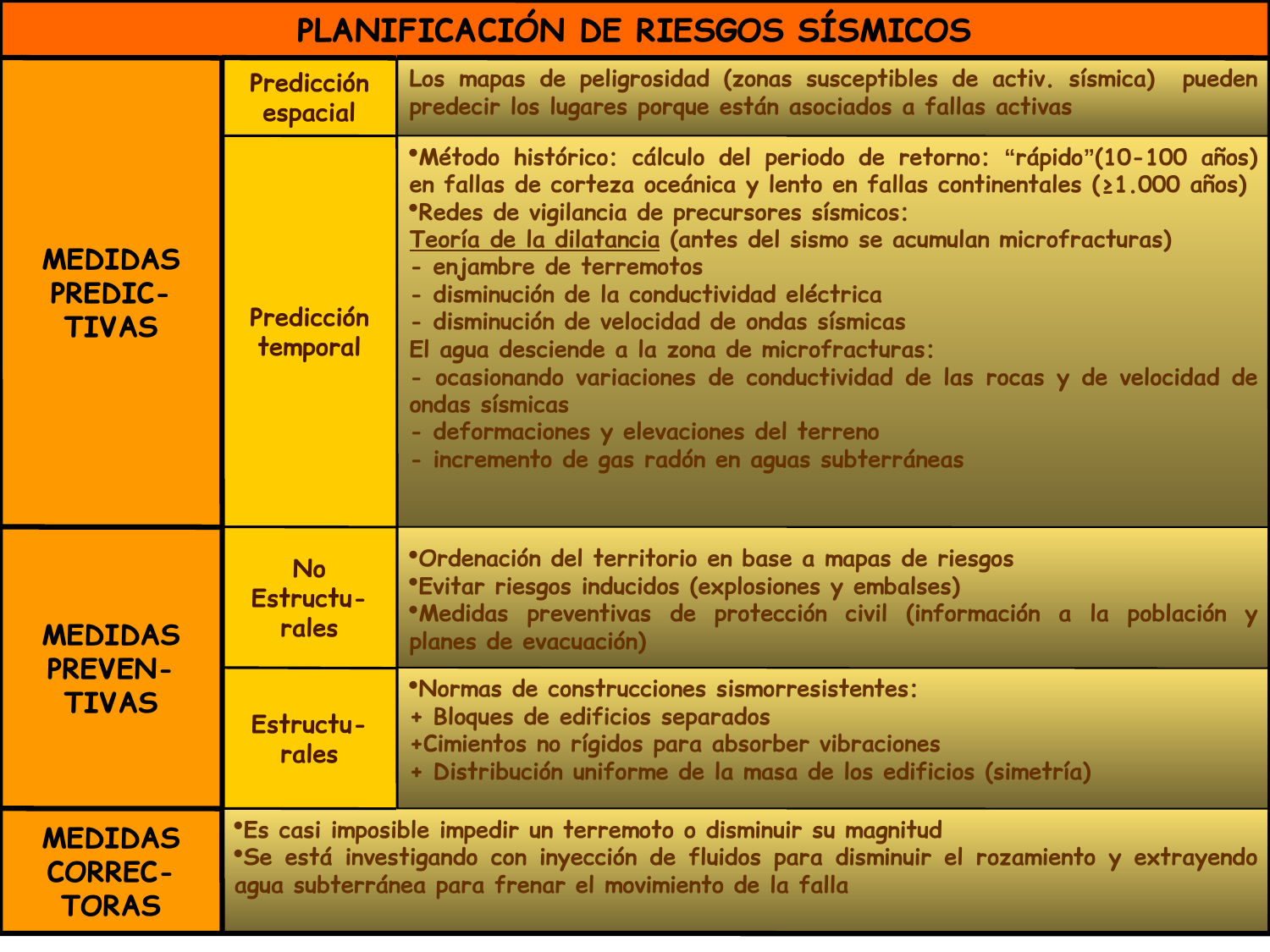

PLANIFICACIÓN DE RIESGOS SÍSMICOS

MEDIDAS
PREDIC-TIVAS

Predicción
espacial

Los mapas de peligrosidad (zonas susceptibles de activ. sísmica)  pueden predecir los lugares porque están asociados a fallas activas

Predicción
temporal

Método histórico: cálculo del periodo de retorno: “rápido”(10-100 años) en fallas de corteza oceánica y lento en fallas continentales (≥1.000 años)
Redes de vigilancia de precursores sísmicos:
Teoría de la dilatancia (antes del sismo se acumulan microfracturas)
- enjambre de terremotos
- disminución de la conductividad eléctrica
- disminución de velocidad de ondas sísmicas
El agua desciende a la zona de microfracturas:
- ocasionando variaciones de conductividad de las rocas y de velocidad de ondas sísmicas
- deformaciones y elevaciones del terreno
- incremento de gas radón en aguas subterráneas

MEDIDAS
PREVEN-TIVAS

No
Estructu-rales

Ordenación del territorio en base a mapas de riesgos
Evitar riesgos inducidos (explosiones y embalses)
Medidas preventivas de protección civil (información a la población y planes de evacuación)

Estructu-rales

Normas de construcciones sismorresistentes:
+ Bloques de edificios separados
+Cimientos no rígidos para absorber vibraciones
+ Distribución uniforme de la masa de los edificios (simetría)

MEDIDAS
CORREC-
TORAS

Es casi imposible impedir un terremoto o disminuir su magnitud
Se está investigando con inyección de fluidos para disminuir el rozamiento y extrayendo agua subterránea para frenar el movimiento de la falla

jmelero              presentaciones CTM II
6